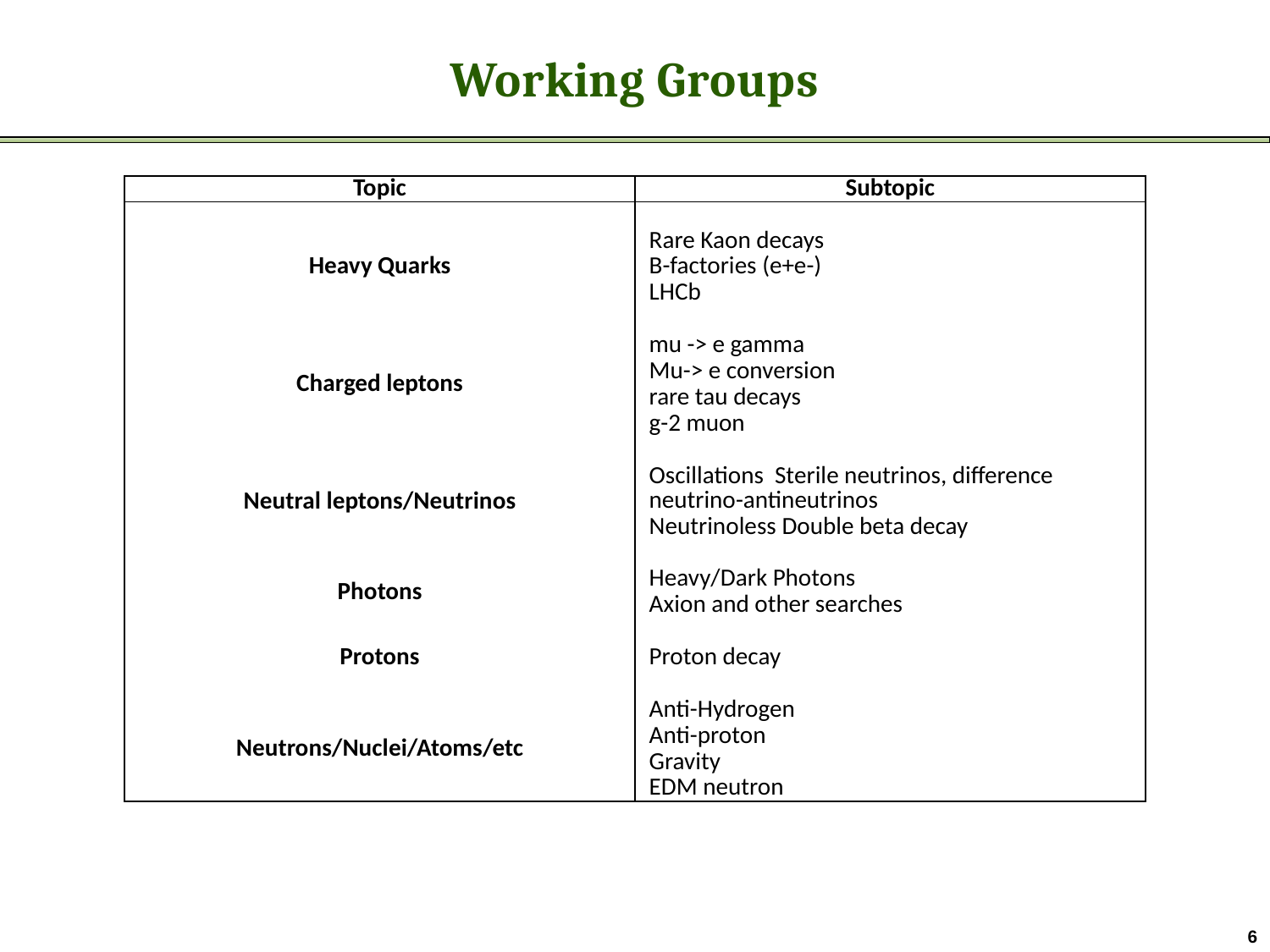

# Working Groups
| Topic | Subtopic |
| --- | --- |
|  |  |
| Heavy Quarks | Rare Kaon decays |
|  | B-factories (e+e-) |
|  | LHCb |
|  |  |
| Charged leptons | mu -> e gamma |
|  | Mu-> e conversion |
|  | rare tau decays |
|  | g-2 muon |
|  |  |
| Neutral leptons/Neutrinos | Oscillations Sterile neutrinos, difference neutrino-antineutrinos |
|  | Neutrinoless Double beta decay |
|  |  |
| Photons | Heavy/Dark Photons |
|  | Axion and other searches |
|  |  |
| Protons | Proton decay |
|  |  |
| Neutrons/Nuclei/Atoms/etc | Anti-Hydrogen |
|  | Anti-proton |
|  | Gravity |
|  | EDM neutron |
6